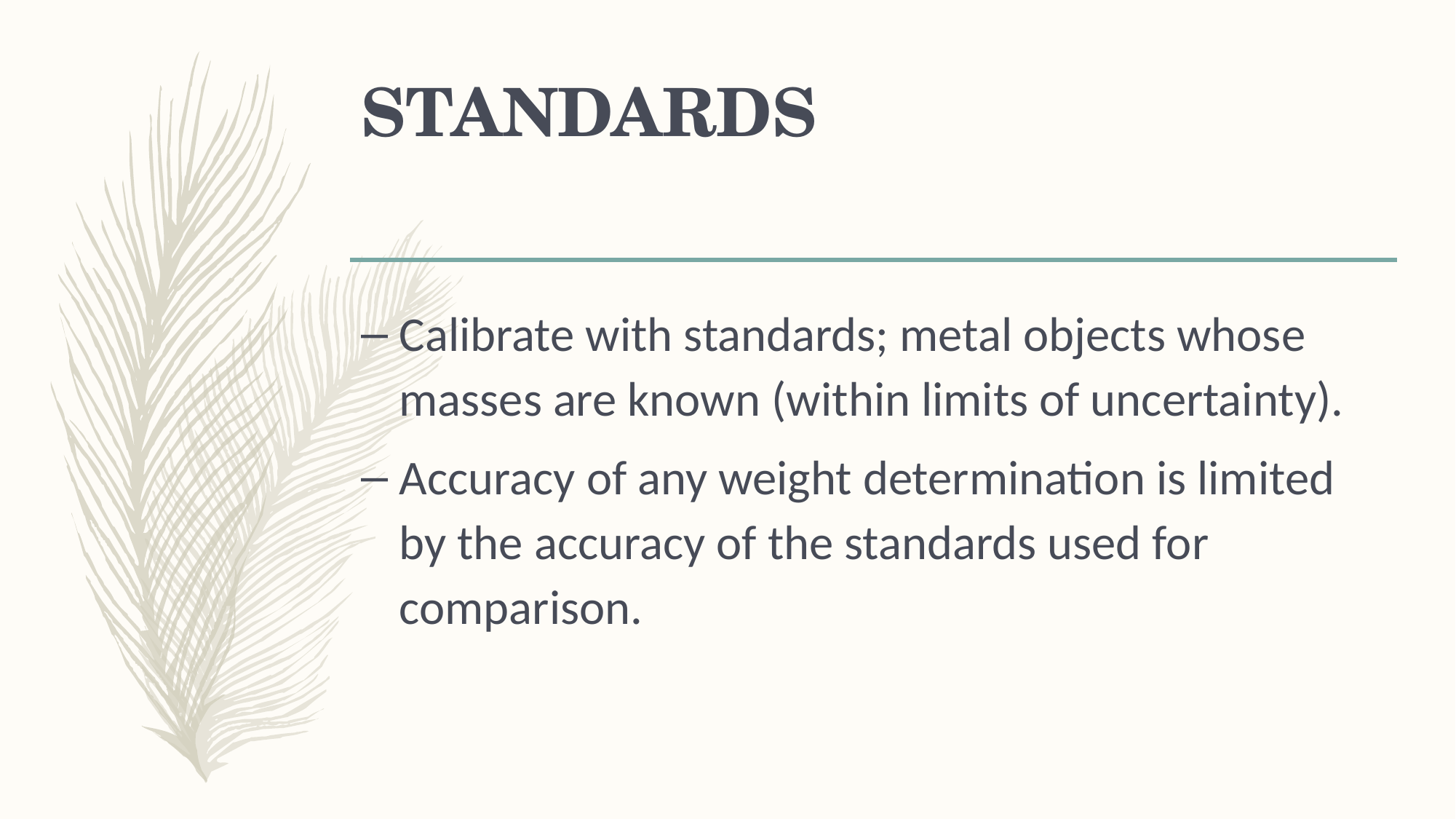

# STANDARDS
Calibrate with standards; metal objects whose masses are known (within limits of uncertainty).
Accuracy of any weight determination is limited by the accuracy of the standards used for comparison.